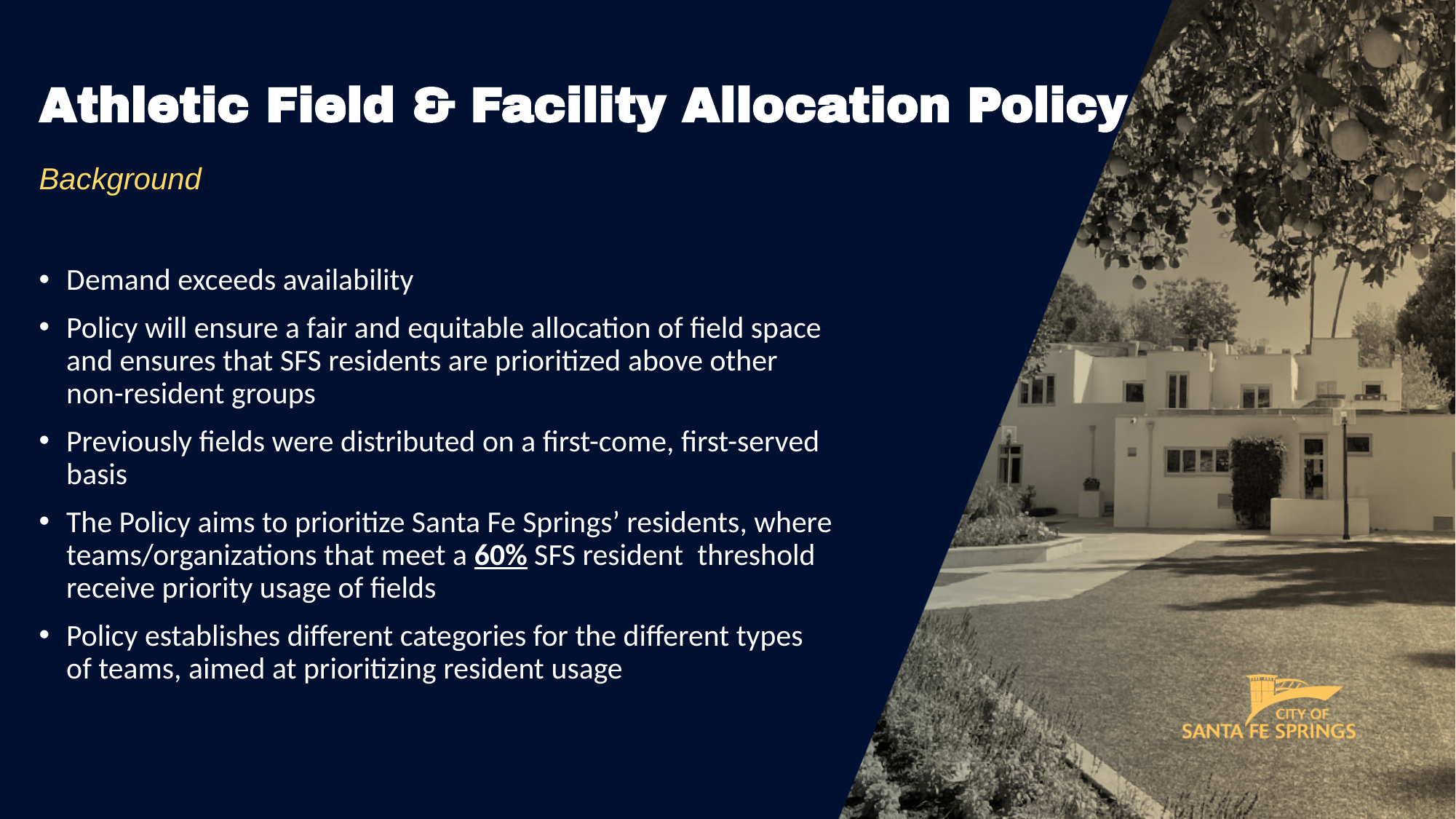

Athletic Field & Facility Allocation Policy
Background
Demand exceeds availability
Policy will ensure a fair and equitable allocation of field space and ensures that SFS residents are prioritized above other non-resident groups
Previously fields were distributed on a first-come, first-served basis
The Policy aims to prioritize Santa Fe Springs’ residents, where teams/organizations that meet a 60% SFS resident  threshold receive priority usage of fields
Policy establishes different categories for the different types of teams, aimed at prioritizing resident usage